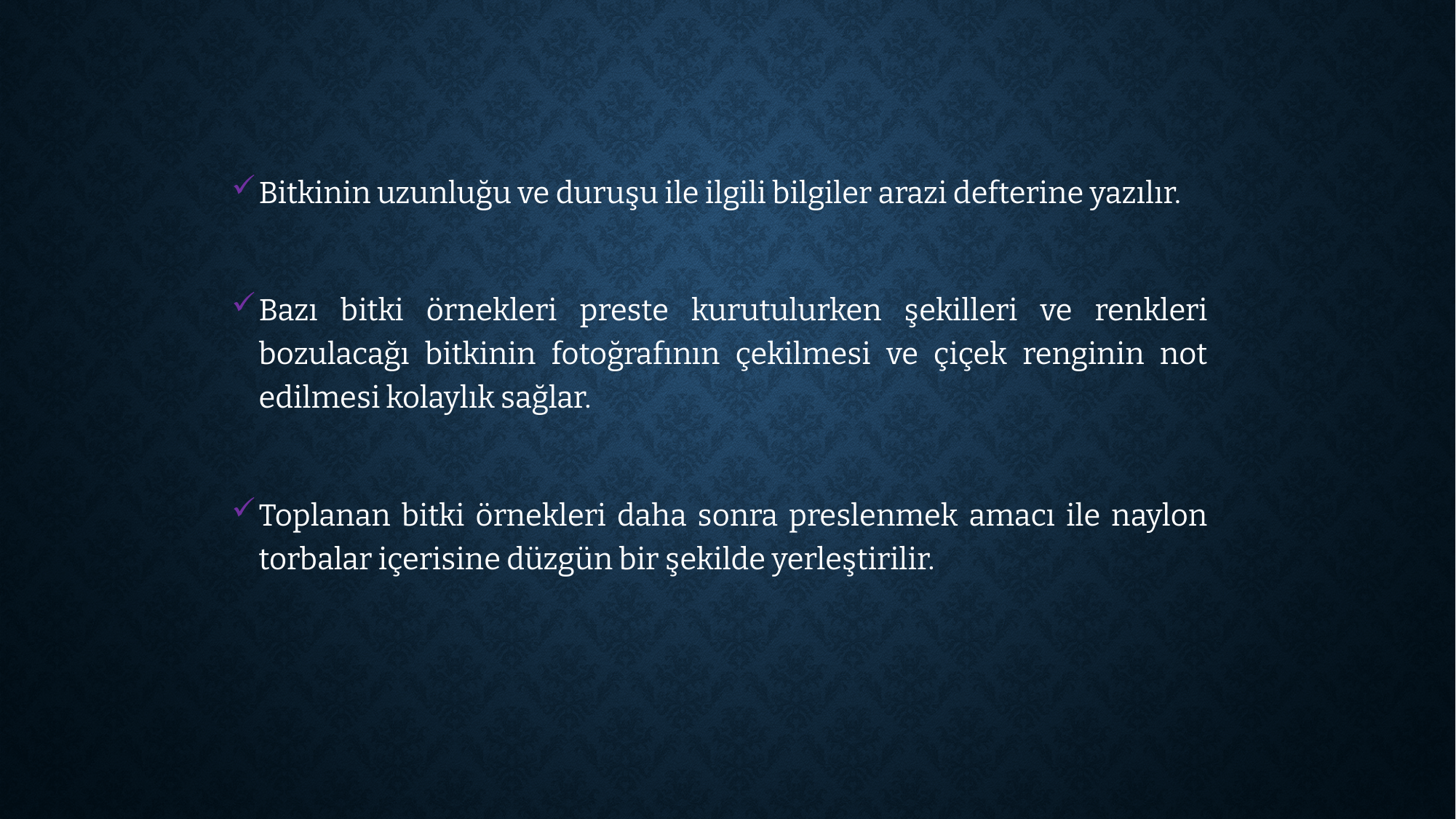

Bitkinin uzunluğu ve duruşu ile ilgili bilgiler arazi defterine yazılır.

Bazı bitki örnekleri preste kurutulurken şekilleri ve renkleri bozulacağı bitkinin fotoğrafının çekilmesi ve çiçek renginin not edilmesi kolaylık sağlar.

Toplanan bitki örnekleri daha sonra preslenmek amacı ile naylon torbalar içerisine düzgün bir şekilde yerleştirilir.